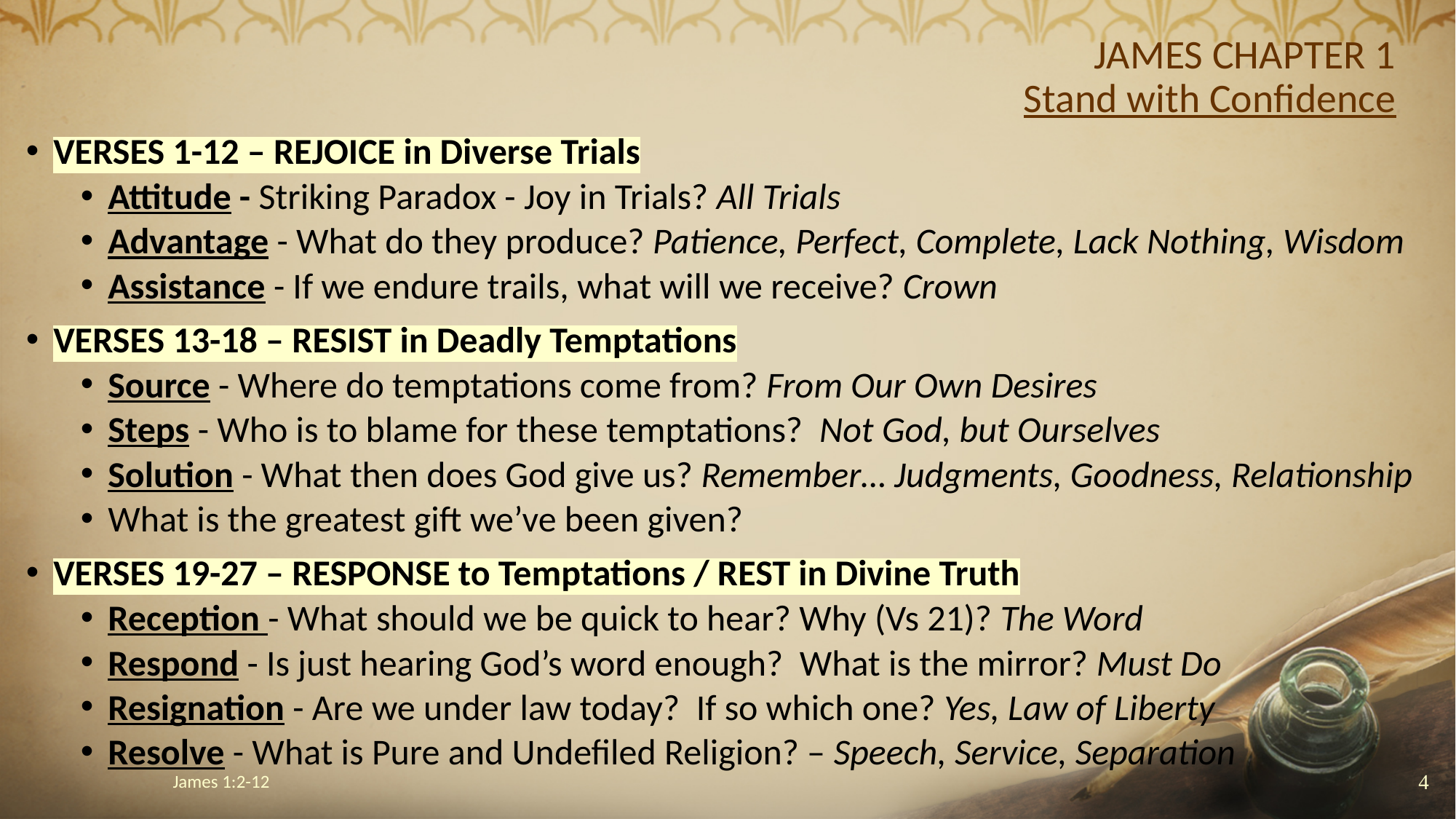

# JAMES CHAPTER 1 Stand with Confidence
VERSES 1-12 – REJOICE in Diverse Trials
Attitude - Striking Paradox - Joy in Trials? All Trials
Advantage - What do they produce? Patience, Perfect, Complete, Lack Nothing, Wisdom
Assistance - If we endure trails, what will we receive? Crown
VERSES 13-18 – RESIST in Deadly Temptations
Source - Where do temptations come from? From Our Own Desires
Steps - Who is to blame for these temptations?  Not God, but Ourselves
Solution - What then does God give us? Remember… Judgments, Goodness, Relationship
What is the greatest gift we’ve been given?
VERSES 19-27 – RESPONSE to Temptations / REST in Divine Truth
Reception - What should we be quick to hear? Why (Vs 21)? The Word
Respond - Is just hearing God’s word enough?  What is the mirror? Must Do
Resignation - Are we under law today?  If so which one? Yes, Law of Liberty
Resolve - What is Pure and Undefiled Religion? – Speech, Service, Separation

James 1:2-12
4